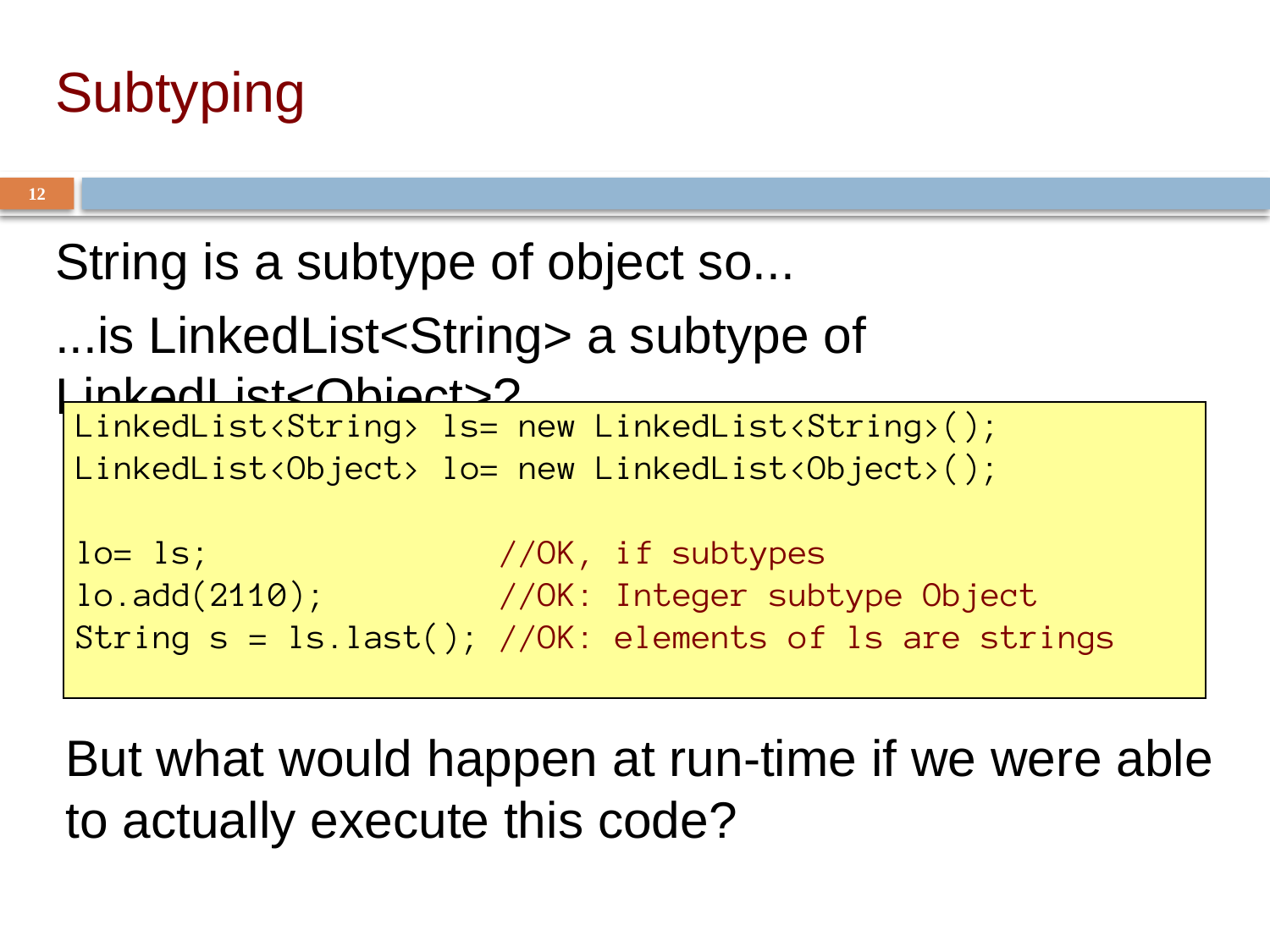

# Subtyping
12
String is a subtype of object so...
...is LinkedList<String> a subtype of LinkedList<Object>?
LinkedList<String> ls= new LinkedList<String>();
LinkedList<Object> lo= new LinkedList<Object>();

lo= ls;               //OK, if subtypes
lo.add(2110);         //OK: Integer subtype Object
String s = ls.last(); //OK: elements of ls are strings
But what would happen at run-time if we were able to actually execute this code?